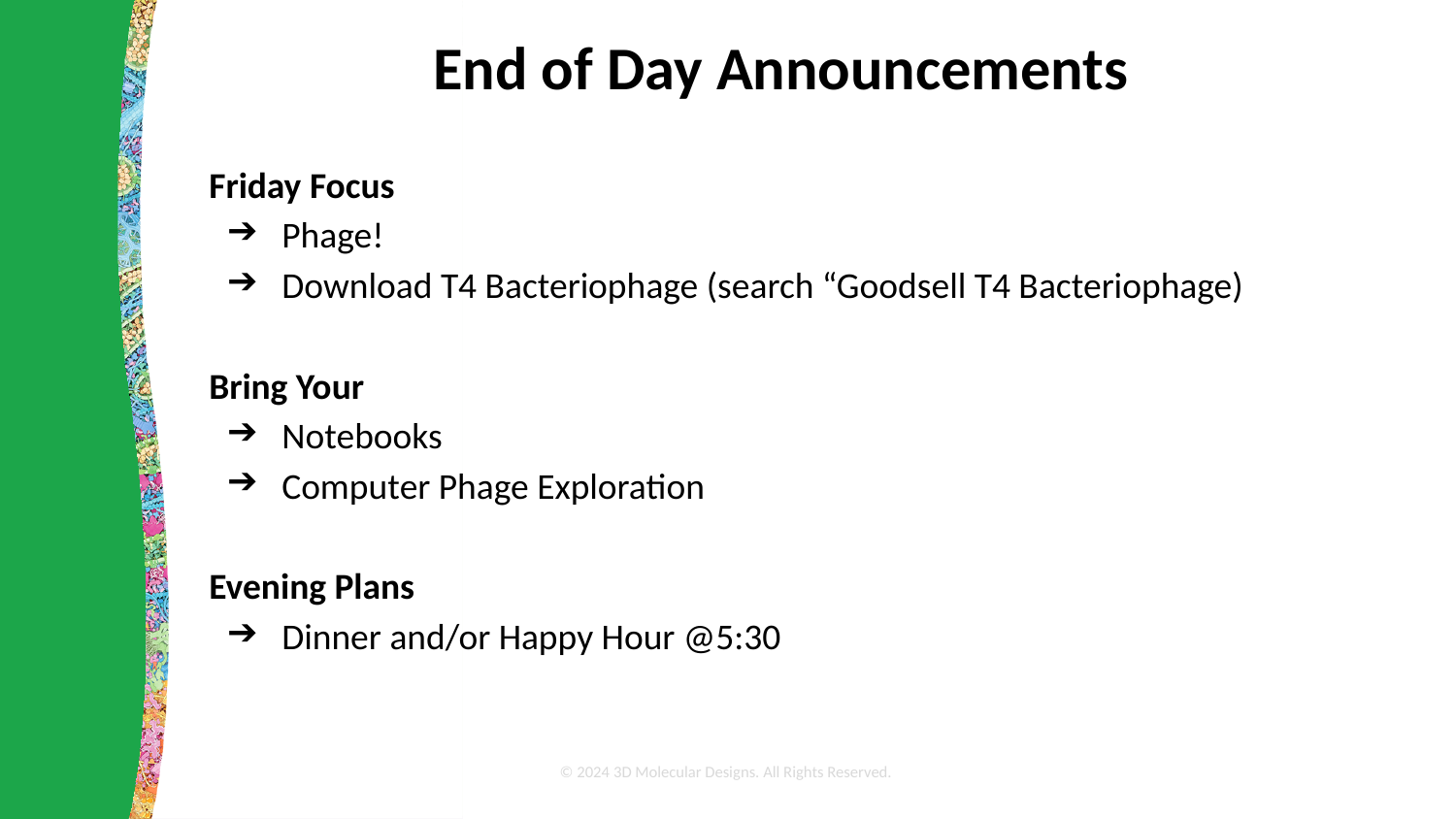

# End of Day Announcements
Friday Focus
Phage!
Download T4 Bacteriophage (search “Goodsell T4 Bacteriophage)

Bring Your
Notebooks
Computer Phage Exploration

Evening Plans
Dinner and/or Happy Hour @5:30